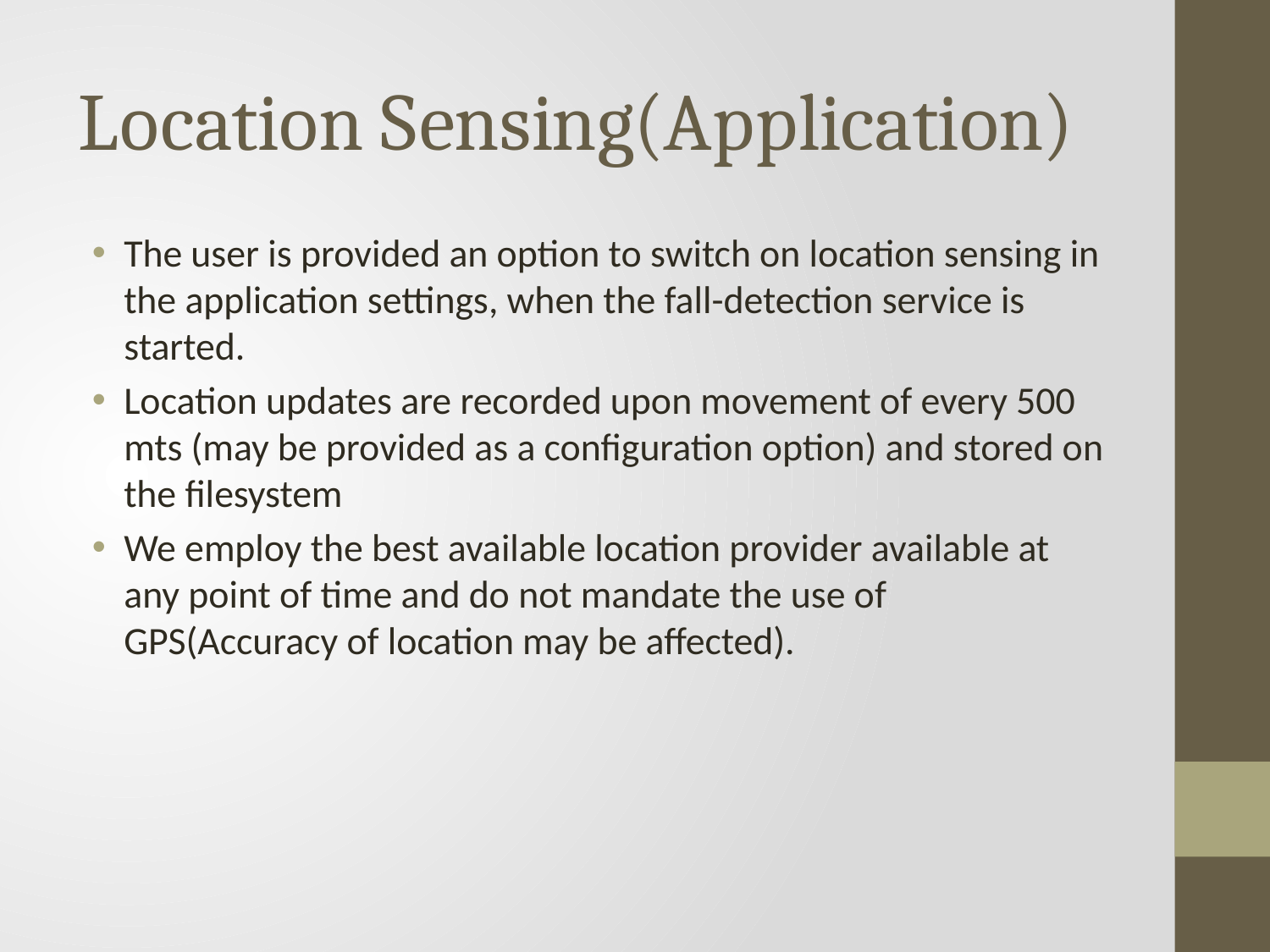

# Location Sensing(Application)
The user is provided an option to switch on location sensing in the application settings, when the fall-detection service is started.
Location updates are recorded upon movement of every 500 mts (may be provided as a configuration option) and stored on the filesystem
We employ the best available location provider available at any point of time and do not mandate the use of GPS(Accuracy of location may be affected).